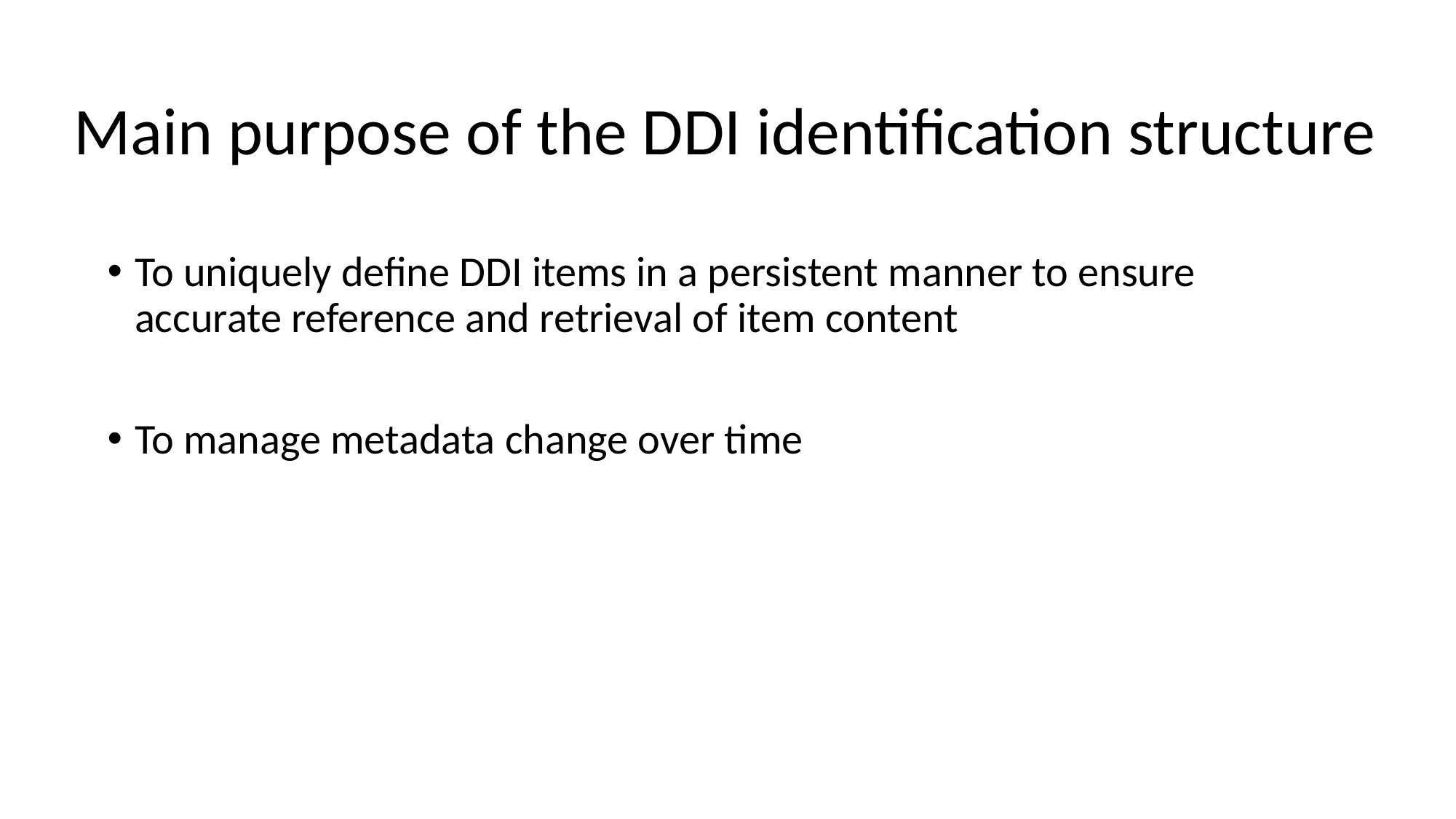

# Main purpose of the DDI identification structure

To uniquely define DDI items in a persistent manner to ensure accurate reference and retrieval of item content

To manage metadata change over time